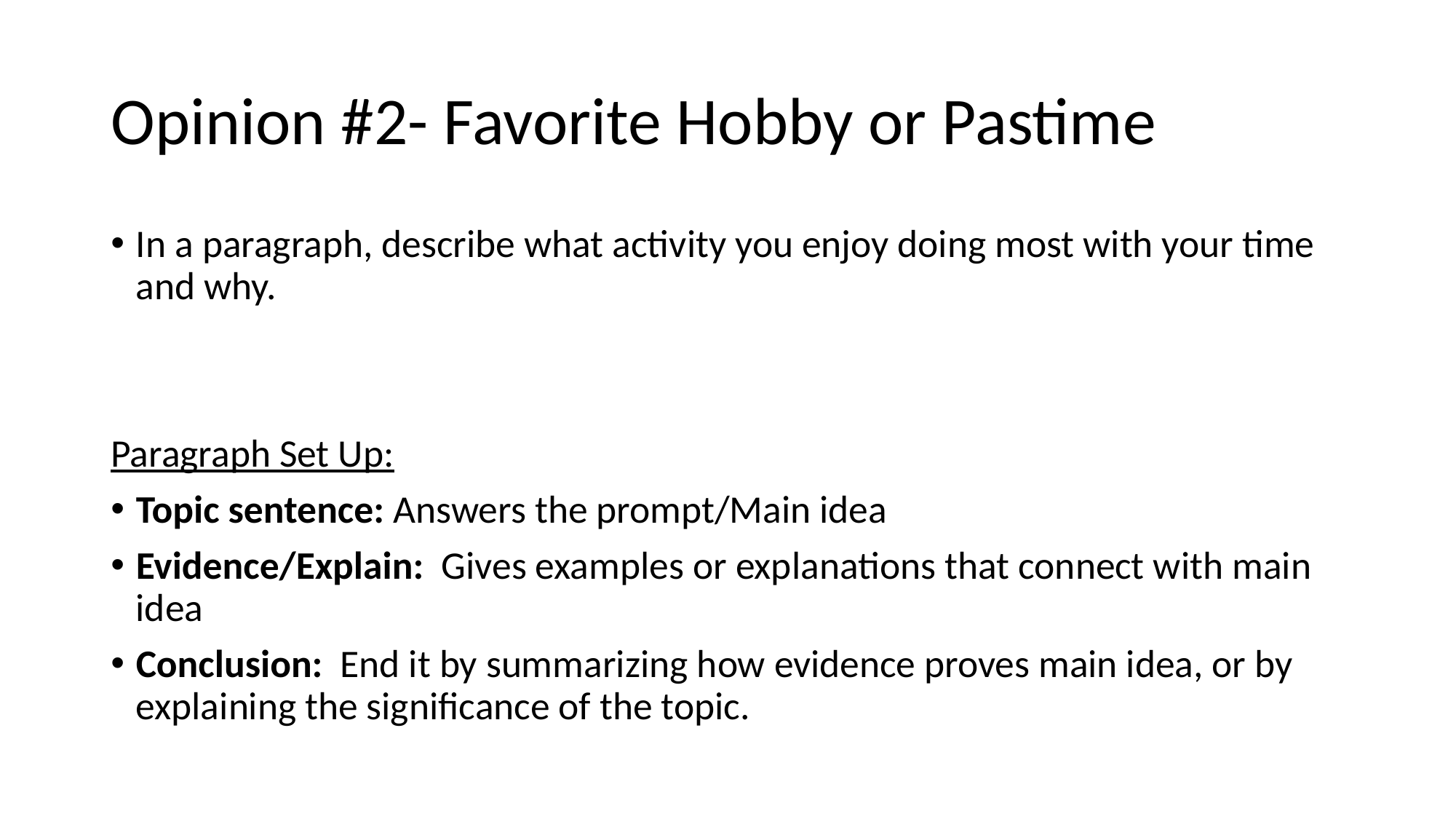

# Opinion #2- Favorite Hobby or Pastime
In a paragraph, describe what activity you enjoy doing most with your time and why.

Paragraph Set Up:
Topic sentence: Answers the prompt/Main idea
Evidence/Explain:  Gives examples or explanations that connect with main idea
Conclusion:  End it by summarizing how evidence proves main idea, or by explaining the significance of the topic.